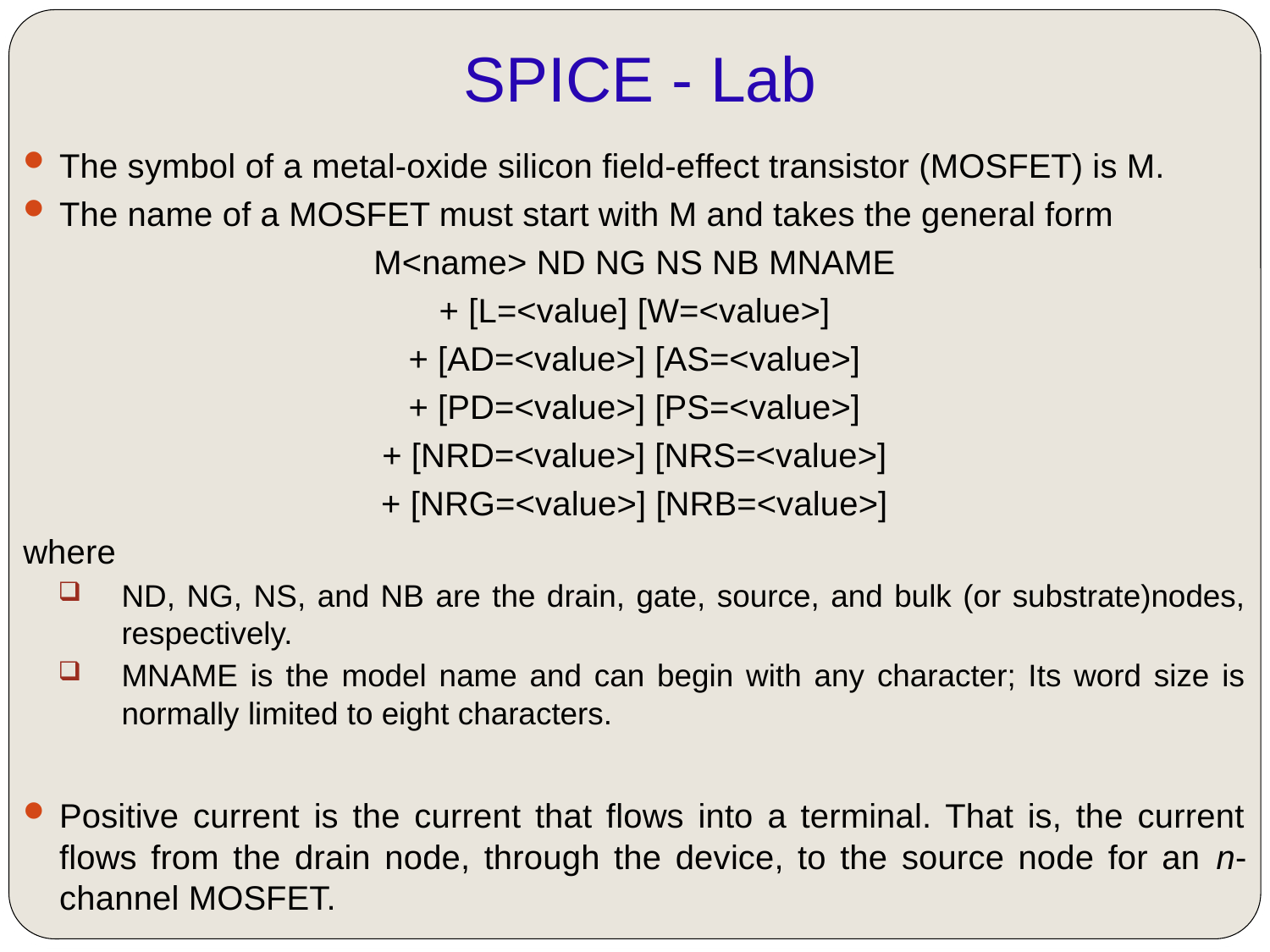

# SPICE - Lab
The symbol of a metal-oxide silicon field-effect transistor (MOSFET) is M.
The name of a MOSFET must start with M and takes the general form
M<name> ND NG NS NB MNAME
+ [L=<value] [W=<value>]
+ [AD=<value>] [AS=<value>]
+ [PD=<value>] [PS=<value>]
+ [NRD=<value>] [NRS=<value>]
+ [NRG=<value>] [NRB=<value>]
where
ND, NG, NS, and NB are the drain, gate, source, and bulk (or substrate)nodes, respectively.
MNAME is the model name and can begin with any character; Its word size is normally limited to eight characters.

Positive current is the current that flows into a terminal. That is, the current flows from the drain node, through the device, to the source node for an n-channel MOSFET.